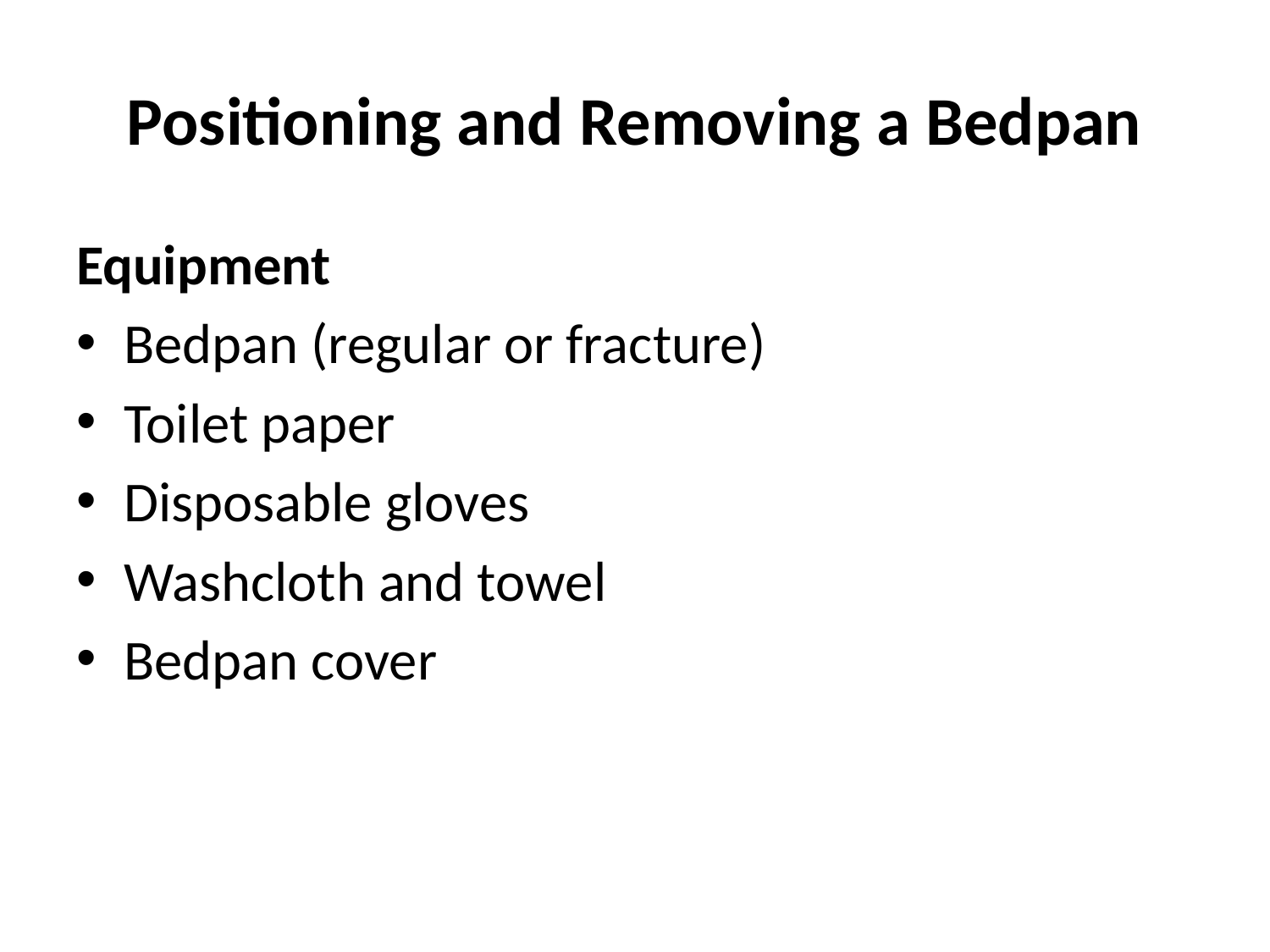

# Positioning and Removing a Bedpan
Equipment
Bedpan (regular or fracture)
Toilet paper
Disposable gloves
Washcloth and towel
Bedpan cover